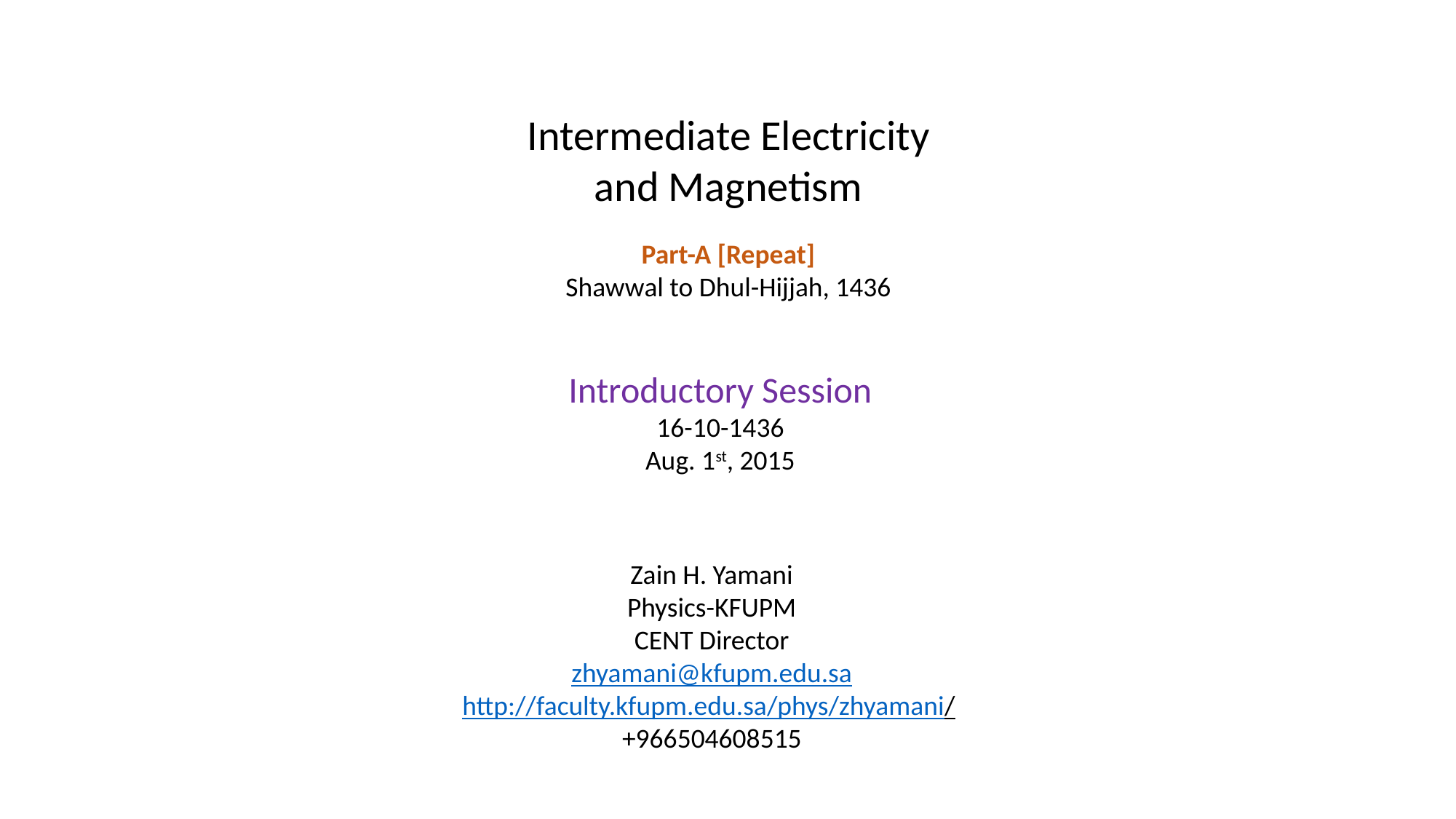

Intermediate Electricity and Magnetism
Part-A [Repeat]
Shawwal to Dhul-Hijjah, 1436
Introductory Session
16-10-1436
Aug. 1st, 2015
Zain H. Yamani
Physics-KFUPM
CENT Director
zhyamani@kfupm.edu.sa
http://faculty.kfupm.edu.sa/phys/zhyamani/
+966504608515